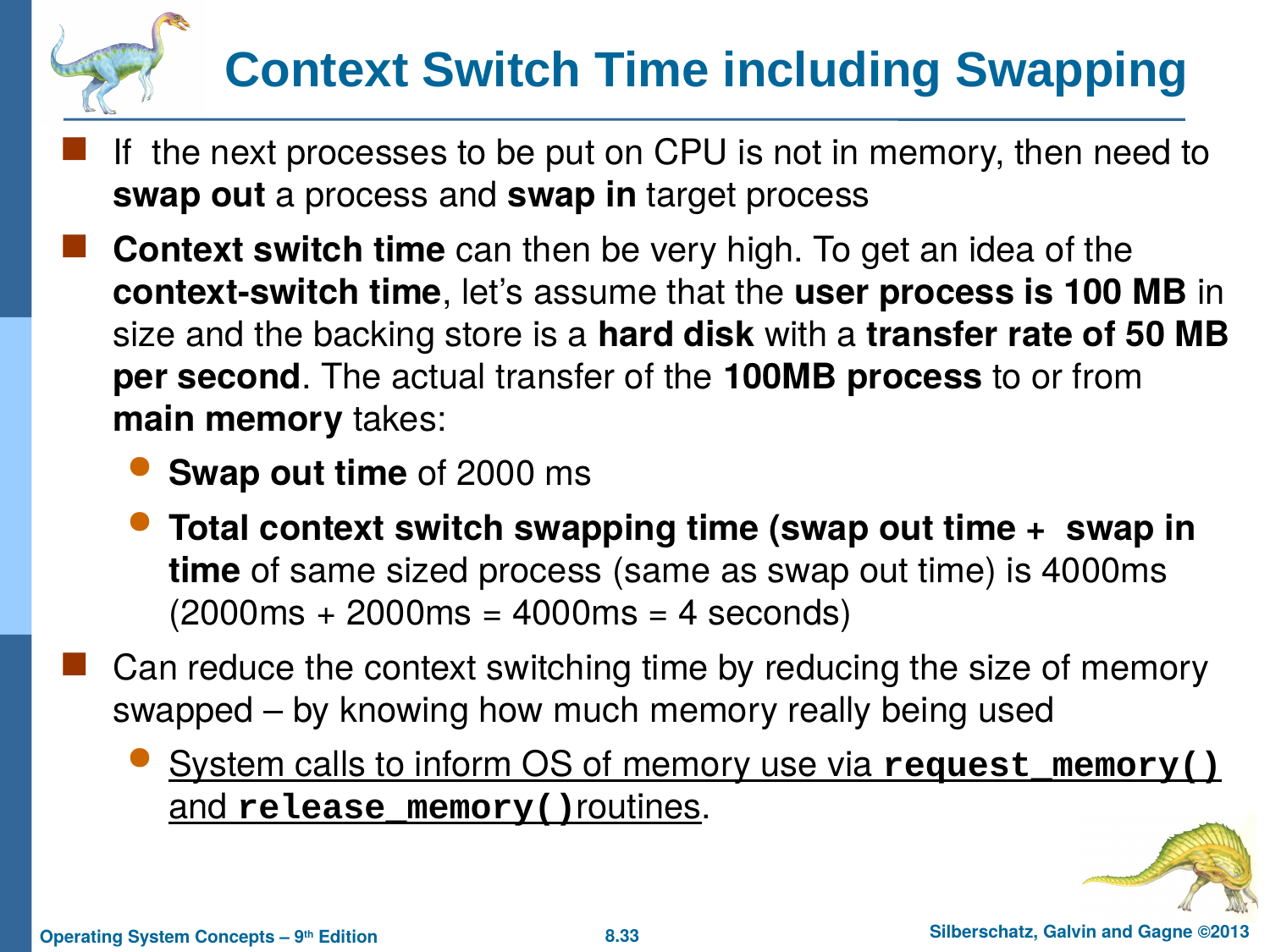

# Context Switch Time including Swapping
If  the next processes to be put on CPU is not in memory, then need to swap out a process and swap in target process
Context switch time can then be very high. To get an idea of the context-switch time, let’s assume that the user process is 100 MB in size and the backing store is a hard disk with a transfer rate of 50 MB per second. The actual transfer of the 100MB process to or from main memory takes:
Swap out time of 2000 ms
Total context switch swapping time (swap out time +  swap in time of same sized process (same as swap out time) is 4000ms     (2000ms + 2000ms = 4000ms = 4 seconds)
Can reduce the context switching time by reducing the size of memory swapped – by knowing how much memory really being used
System calls to inform OS of memory use via request_memory() and release_memory()routines.